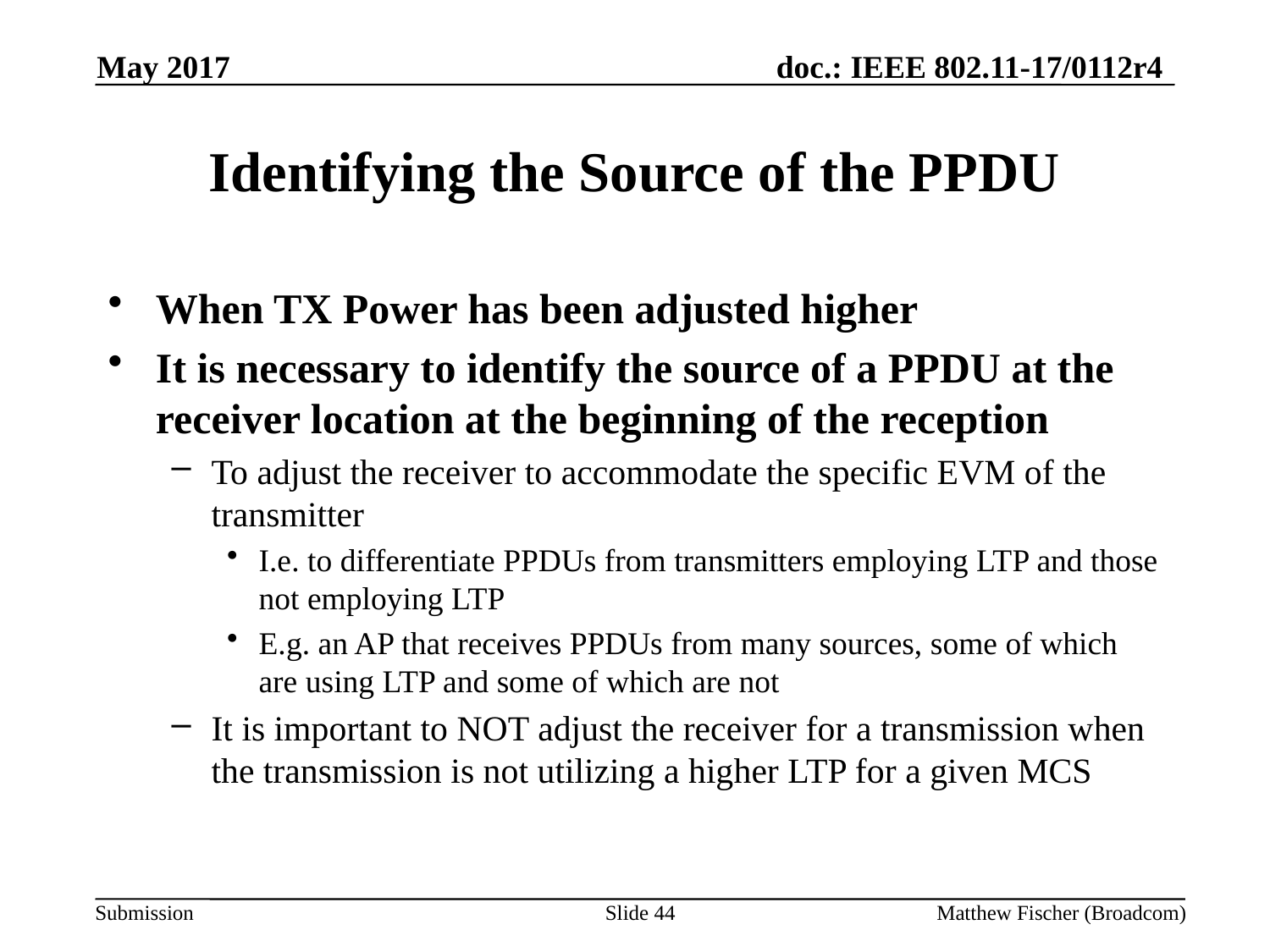

May 2017
# Identifying the Source of the PPDU
When TX Power has been adjusted higher
It is necessary to identify the source of a PPDU at the receiver location at the beginning of the reception
To adjust the receiver to accommodate the specific EVM of the transmitter
I.e. to differentiate PPDUs from transmitters employing LTP and those not employing LTP
E.g. an AP that receives PPDUs from many sources, some of which are using LTP and some of which are not
It is important to NOT adjust the receiver for a transmission when the transmission is not utilizing a higher LTP for a given MCS
Slide 44
Matthew Fischer (Broadcom)